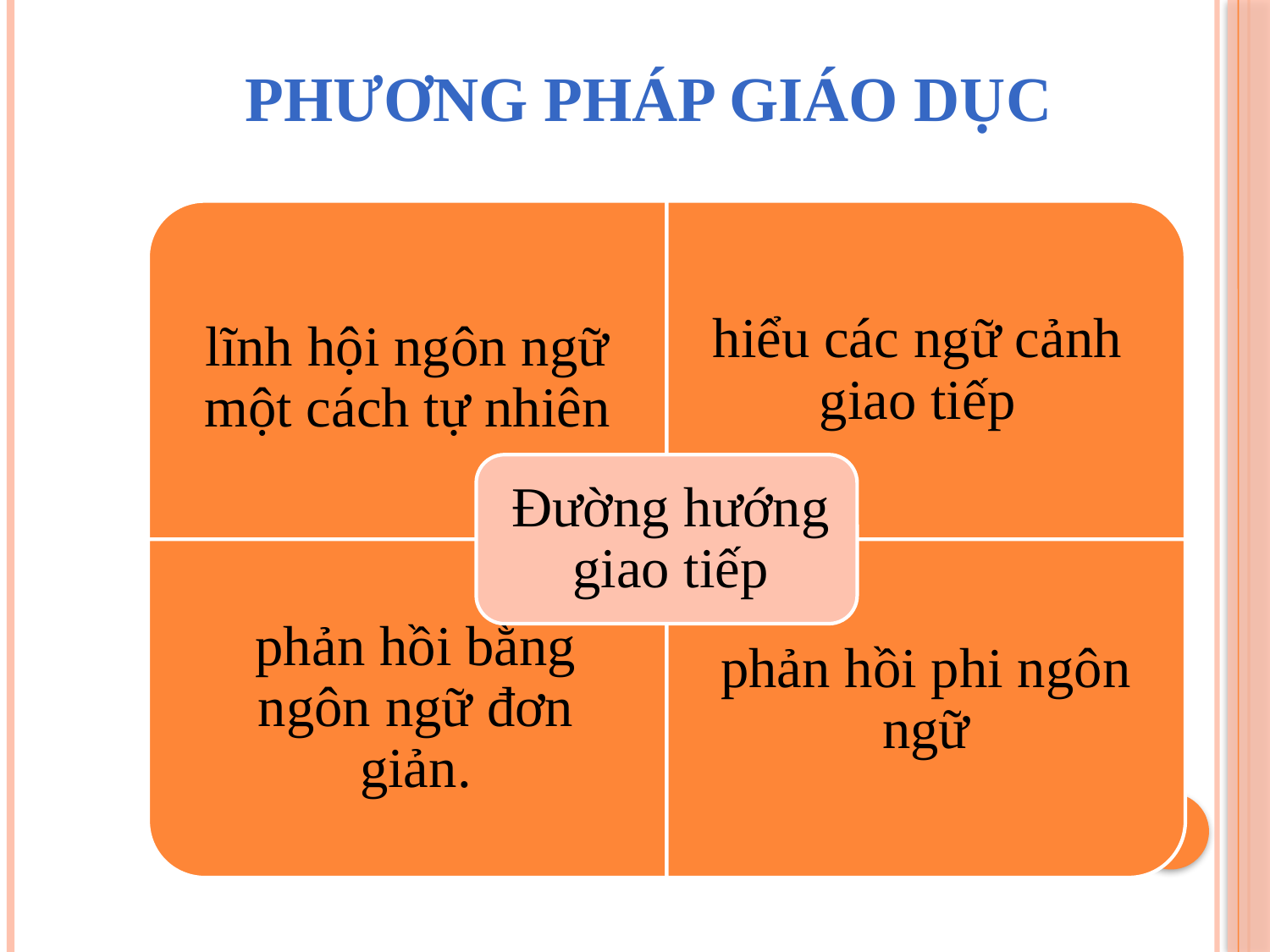

# PHƯƠNG PHÁP GIÁO DỤC
lĩnh hội ngôn ngữ một cách tự nhiên
hiểu các ngữ cảnh giao tiếp
phản hồi bằng ngôn ngữ đơn giản.
phản hồi phi ngôn ngữ
Đường hướng giao tiếp